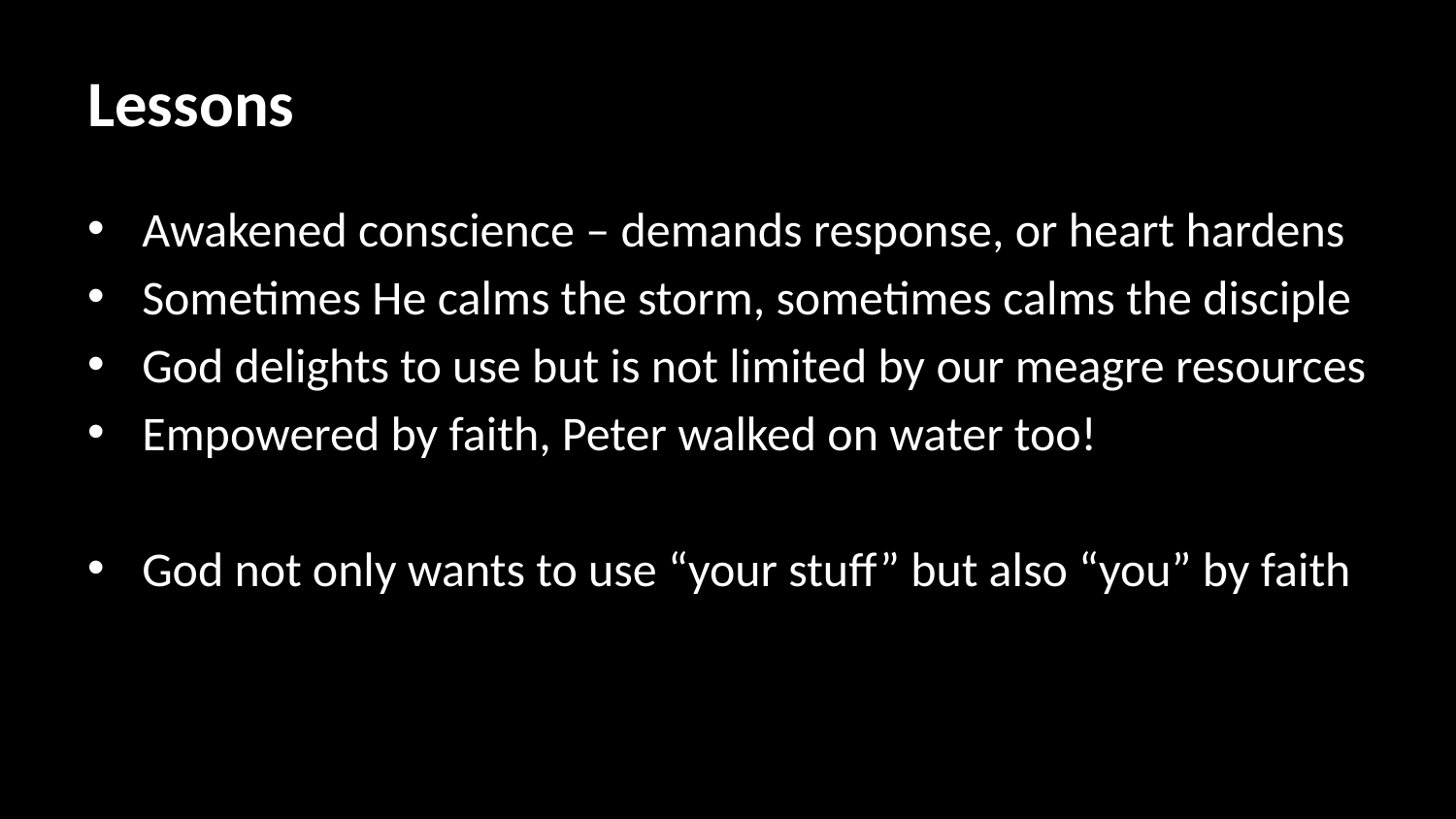

# Lessons
Awakened conscience – demands response, or heart hardens
Sometimes He calms the storm, sometimes calms the disciple
God delights to use but is not limited by our meagre resources
Empowered by faith, Peter walked on water too!

God not only wants to use “your stuff” but also “you” by faith